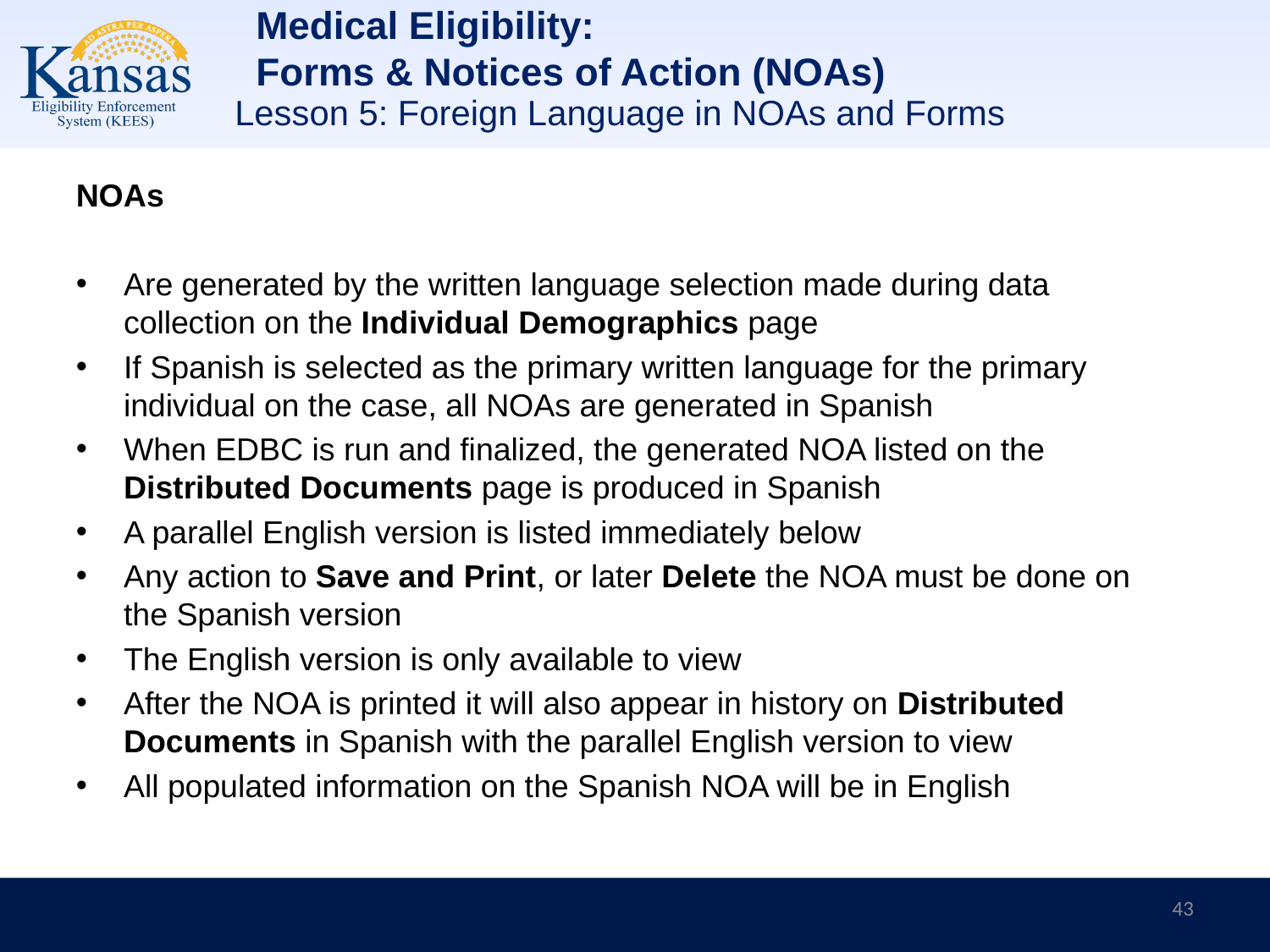

Medical Eligibility:
Forms & Notices of Action (NOAs)
Lesson 5: Foreign Language in NOAs and Forms
NOAs

Are generated by the written language selection made during data collection on the Individual Demographics page
If Spanish is selected as the primary written language for the primary individual on the case, all NOAs are generated in Spanish
When EDBC is run and finalized, the generated NOA listed on the Distributed Documents page is produced in Spanish
A parallel English version is listed immediately below
Any action to Save and Print, or later Delete the NOA must be done on the Spanish version
The English version is only available to view
After the NOA is printed it will also appear in history on Distributed Documents in Spanish with the parallel English version to view
All populated information on the Spanish NOA will be in English

43